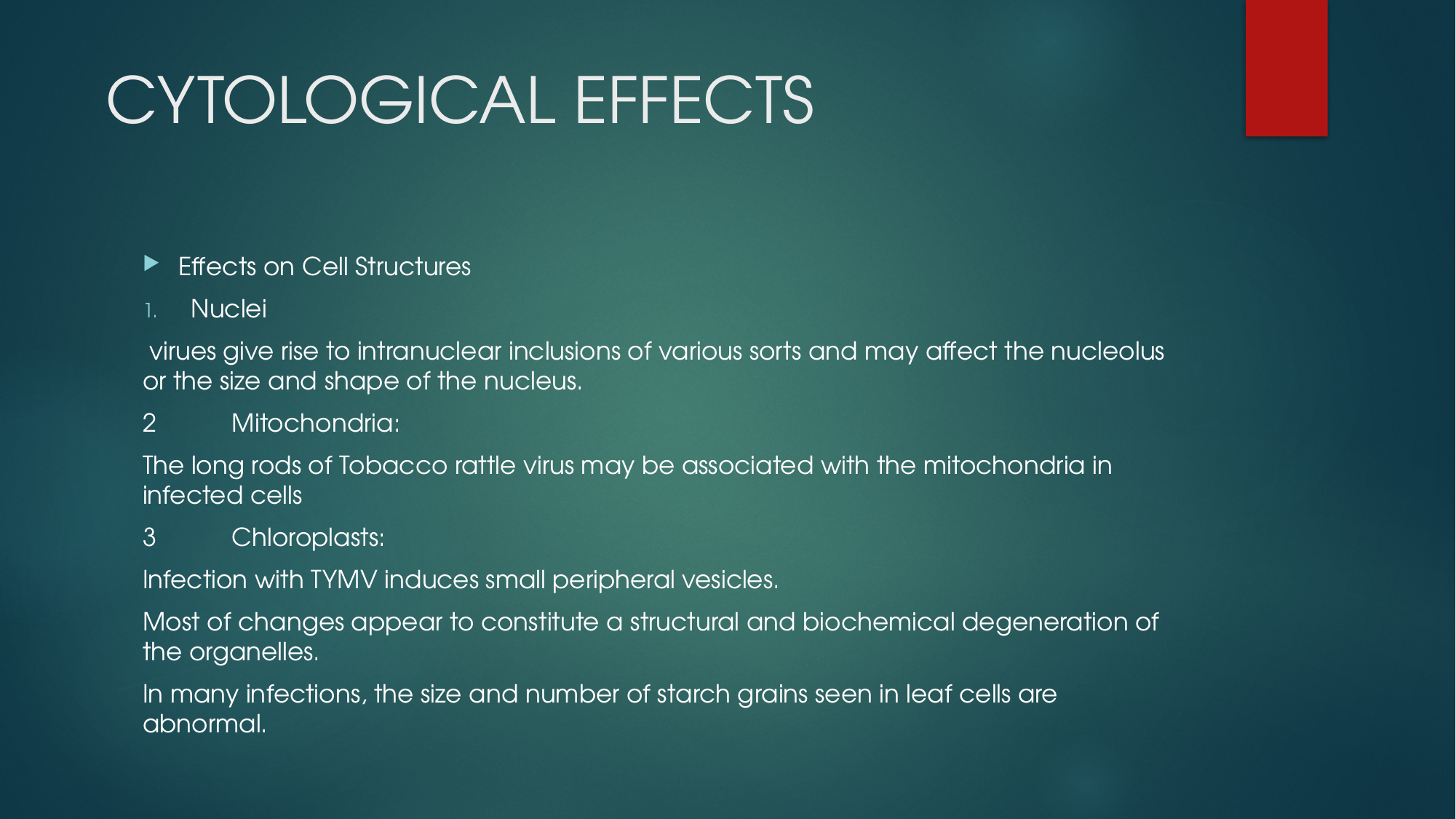

# CYTOLOGICAL EFFECTS
Effects on Cell Structures
Nuclei
 virues give rise to intranuclear inclusions of various sorts and may affect the nucleolus or the size and shape of the nucleus.
2	Mitochondria:
The long rods of Tobacco rattle virus may be associated with the mitochondria in infected cells
3	Chloroplasts:
Infection with TYMV induces small peripheral vesicles.
Most of changes appear to constitute a structural and biochemical degeneration of the organelles.
In many infections, the size and number of starch grains seen in leaf cells are abnormal.